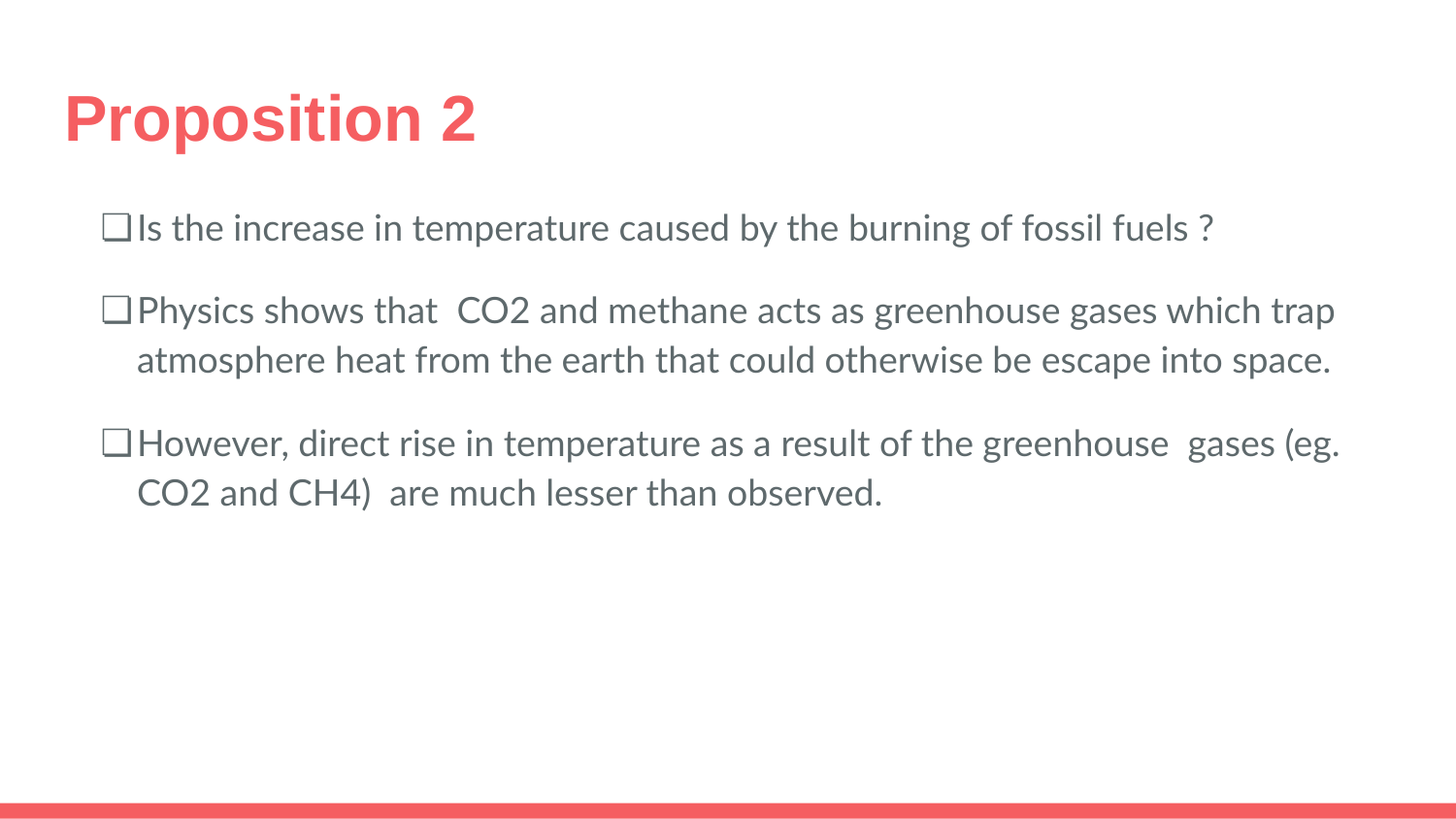

# Proposition 2
Is the increase in temperature caused by the burning of fossil fuels ?
Physics shows that  CO2 and methane acts as greenhouse gases which trap atmosphere heat from the earth that could otherwise be escape into space.
However, direct rise in temperature as a result of the greenhouse  gases (eg. CO2 and CH4)  are much lesser than observed.